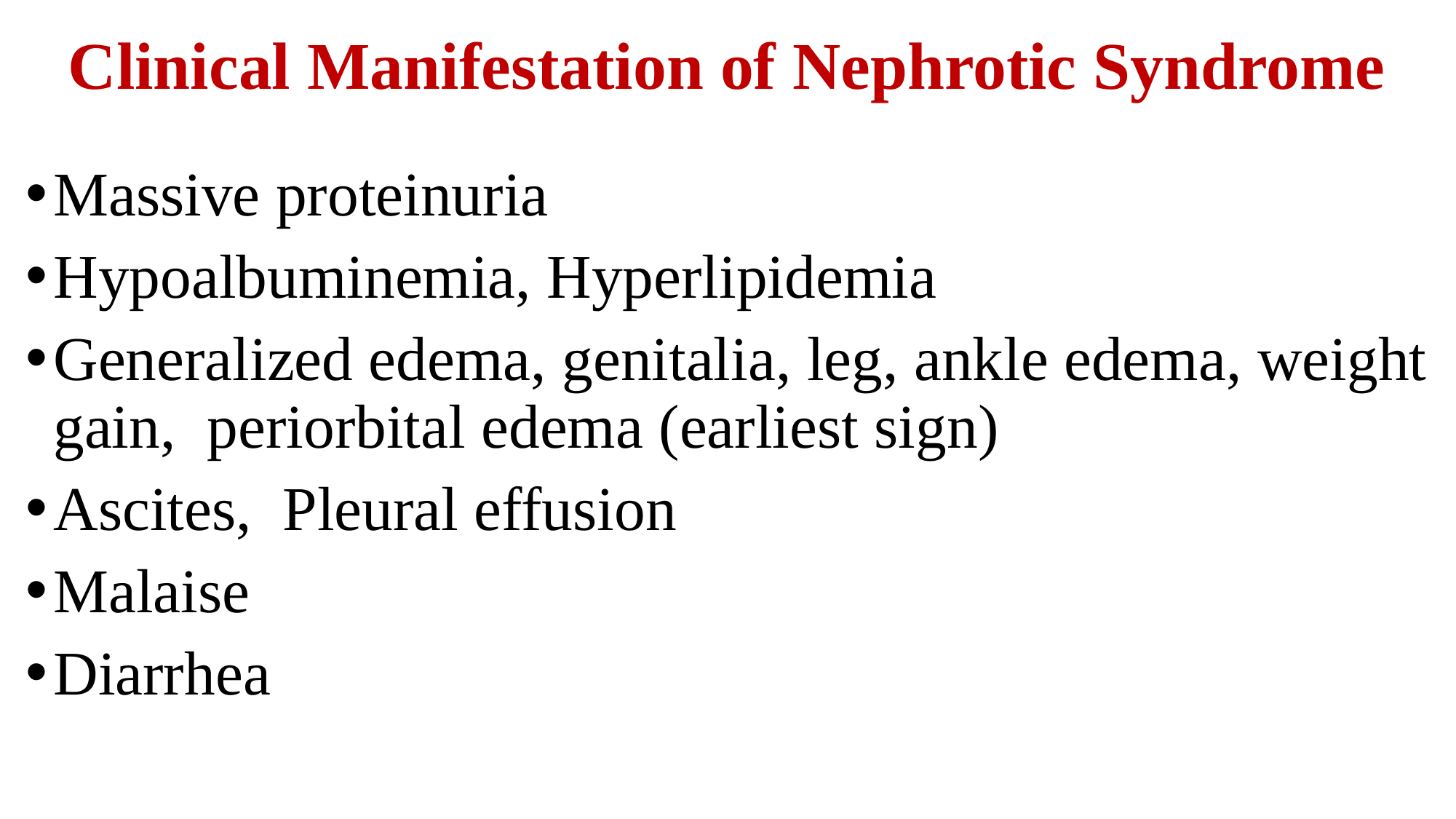

# Clinical Manifestation of Nephrotic Syndrome
Massive proteinuria
Hypoalbuminemia, Hyperlipidemia
Generalized edema, genitalia, leg, ankle edema, weight gain,  periorbital edema (earliest sign)
Ascites,  Pleural effusion
Malaise
Diarrhea